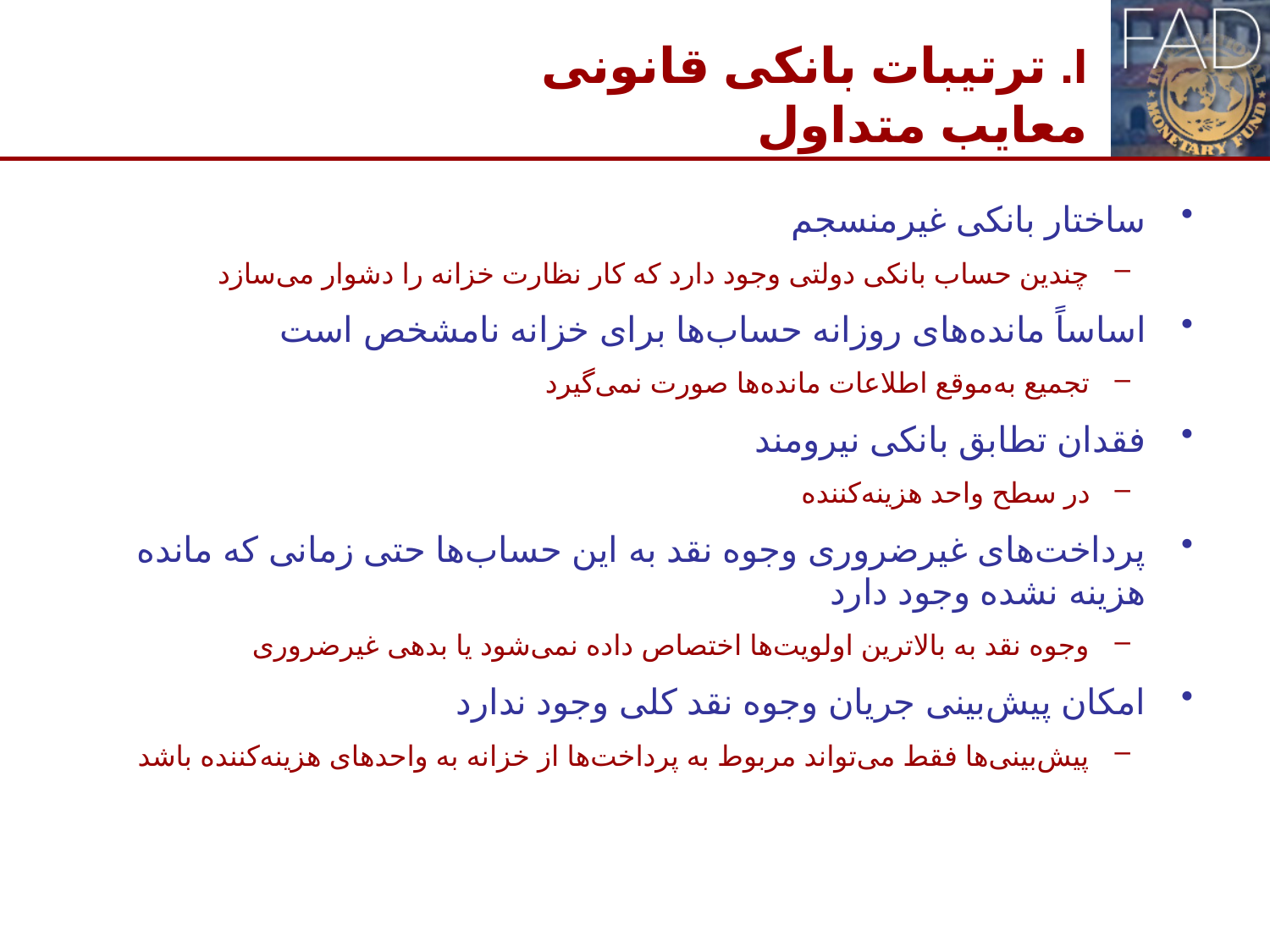

# I. ترتیبات بانکی قانونی معایب متداول
ساختار بانکی غیرمنسجم
چندین حساب بانکی دولتی وجود دارد که کار نظارت خزانه را دشوار می‌سازد
اساساً مانده‌های روزانه حساب‌ها برای خزانه نامشخص است
تجمیع به‌موقع اطلاعات مانده‌ها صورت نمی‌گیرد
فقدان تطابق بانکی نیرومند
در سطح واحد هزینه‌کننده
پرداخت‌های غیرضروری وجوه نقد به این حساب‌ها حتی زمانی که مانده هزینه نشده وجود دارد
وجوه نقد به بالاترین اولویت‌ها اختصاص داده نمی‌شود یا بدهی غیرضروری
امکان پیش‌بینی جریان وجوه نقد کلی وجود ندارد
پیش‌بینی‌ها فقط می‌تواند مربوط به پرداخت‌ها از خزانه به واحدهای هزینه‌کننده باشد

4